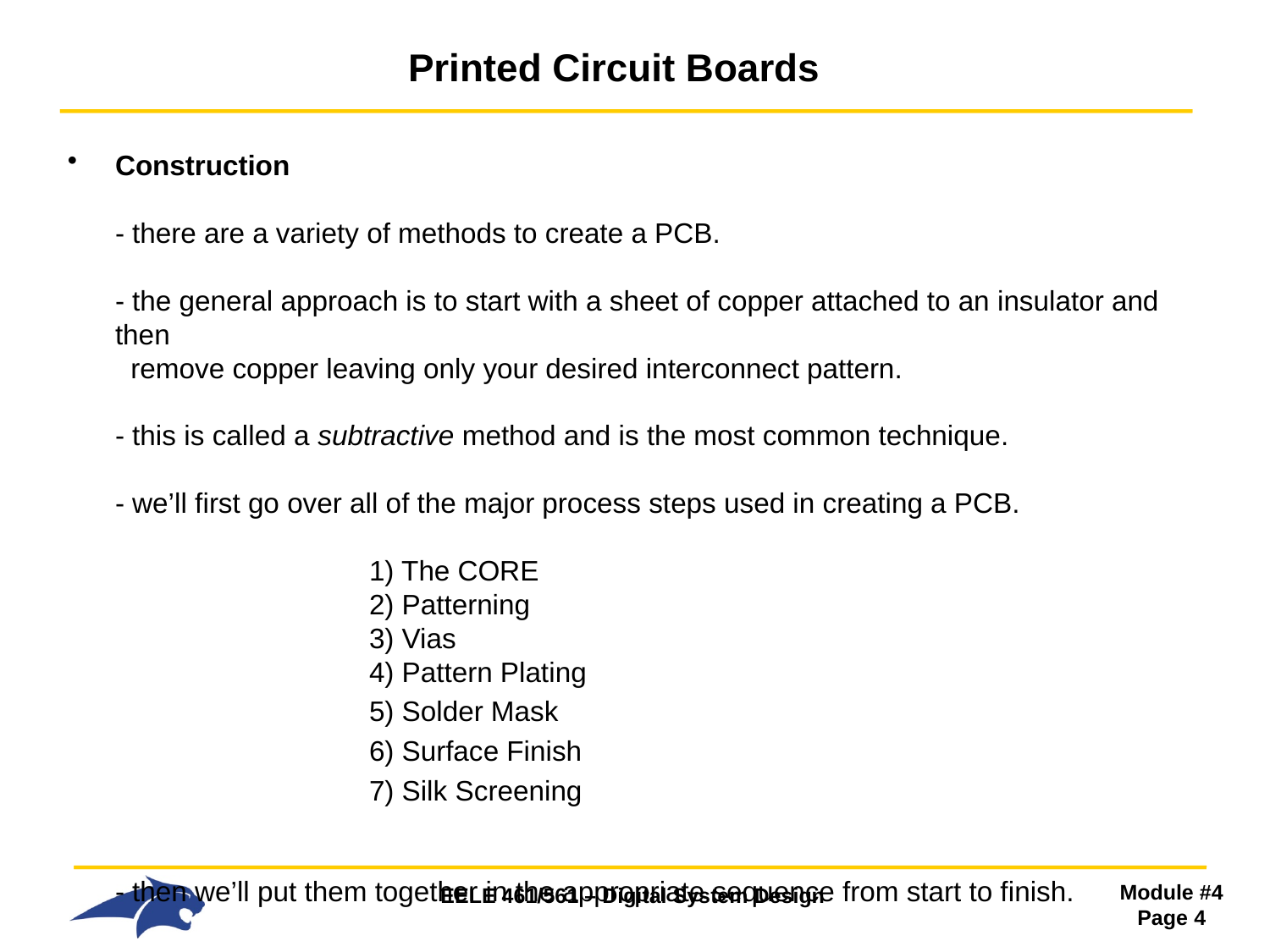

# Printed Circuit Boards
Construction
- there are a variety of methods to create a PCB.
- the general approach is to start with a sheet of copper attached to an insulator and then
  remove copper leaving only your desired interconnect pattern.
- this is called a subtractive method and is the most common technique.
- we’ll first go over all of the major process steps used in creating a PCB.
 		1) The CORE
 		2) Patterning
 		3) Vias
 		4) Pattern Plating
 			5) Solder Mask
 			6) Surface Finish
 			7) Silk Screening
- then we’ll put them together in the appropriate sequence from start to finish.